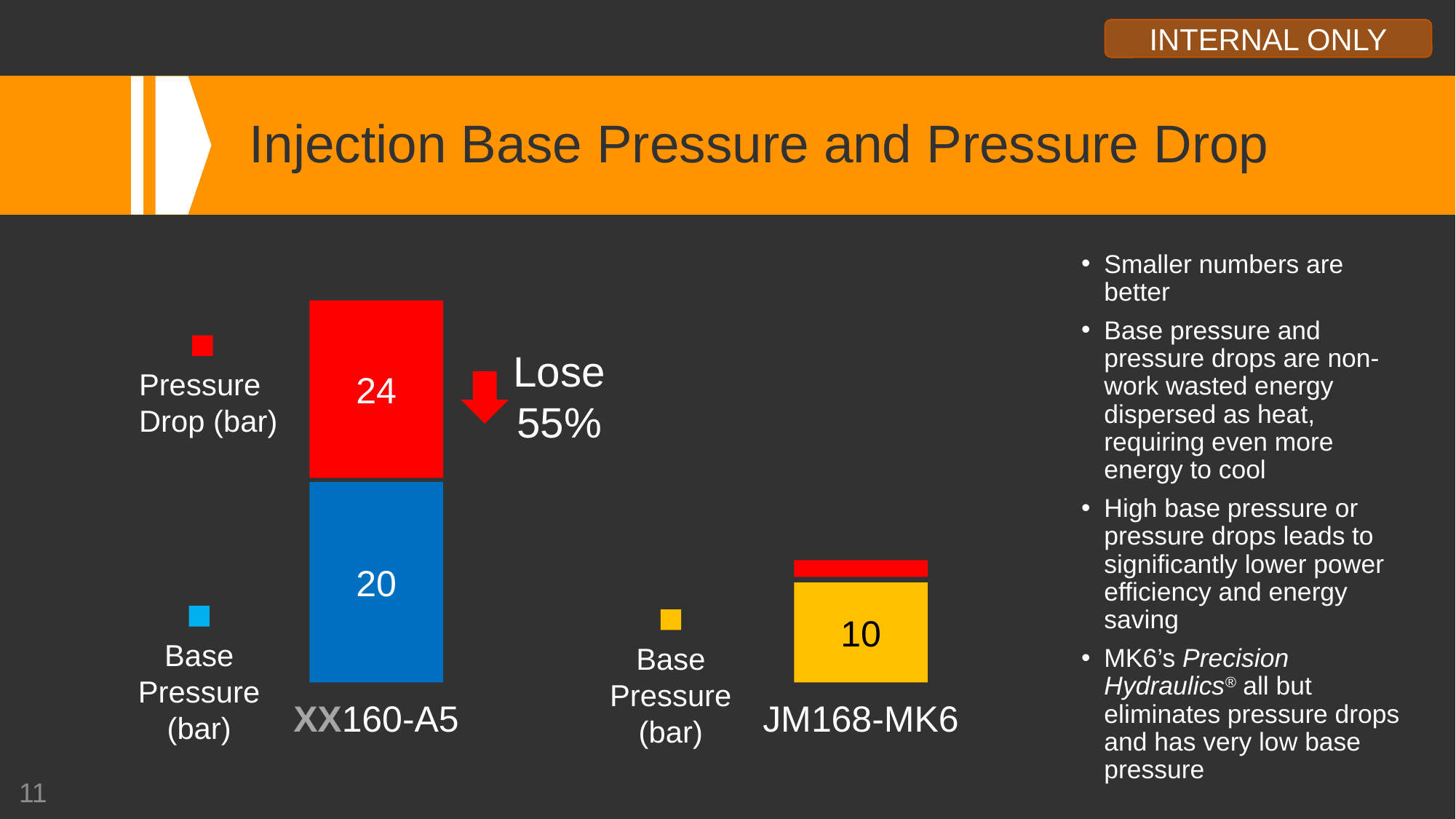

# Injection Base Pressure and Pressure Drop
Smaller numbers are better
Base pressure and pressure drops are non-work wasted energy dispersed as heat, requiring even more energy to cool
High base pressure or pressure drops leads to significantly lower power efficiency and energy saving
MK6’s Precision Hydraulics® all but eliminates pressure drops and has very low base pressure
24

Pressure
Drop (bar)
Lose
55%

20

10

Base
Pressure
(bar)

Base
Pressure
(bar)
XX160-A5
JM168-MK6
11